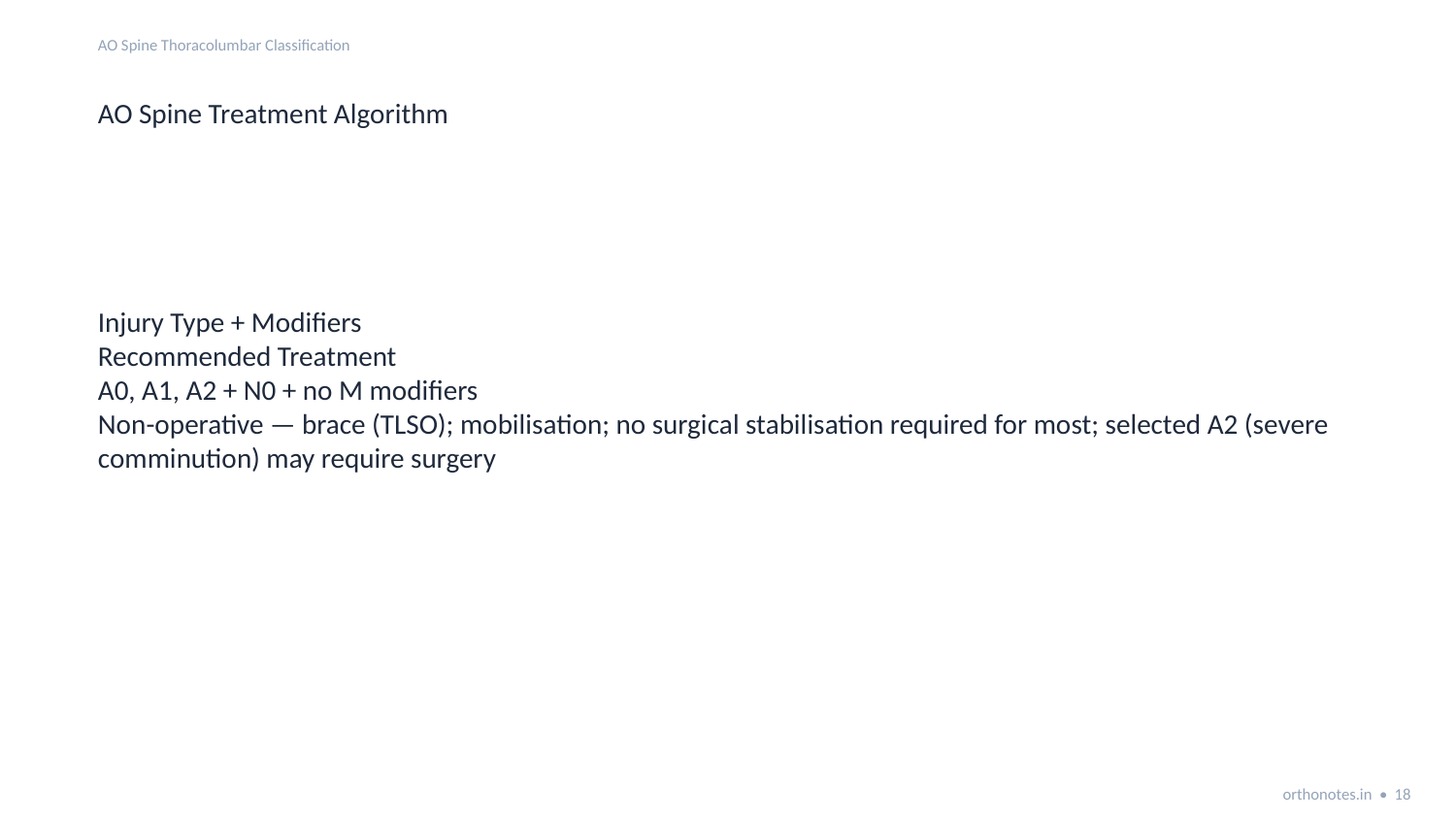

AO Spine Thoracolumbar Classification
AO Spine Treatment Algorithm
Injury Type + Modifiers
Recommended Treatment
A0, A1, A2 + N0 + no M modifiers
Non-operative — brace (TLSO); mobilisation; no surgical stabilisation required for most; selected A2 (severe comminution) may require surgery
orthonotes.in  •  18